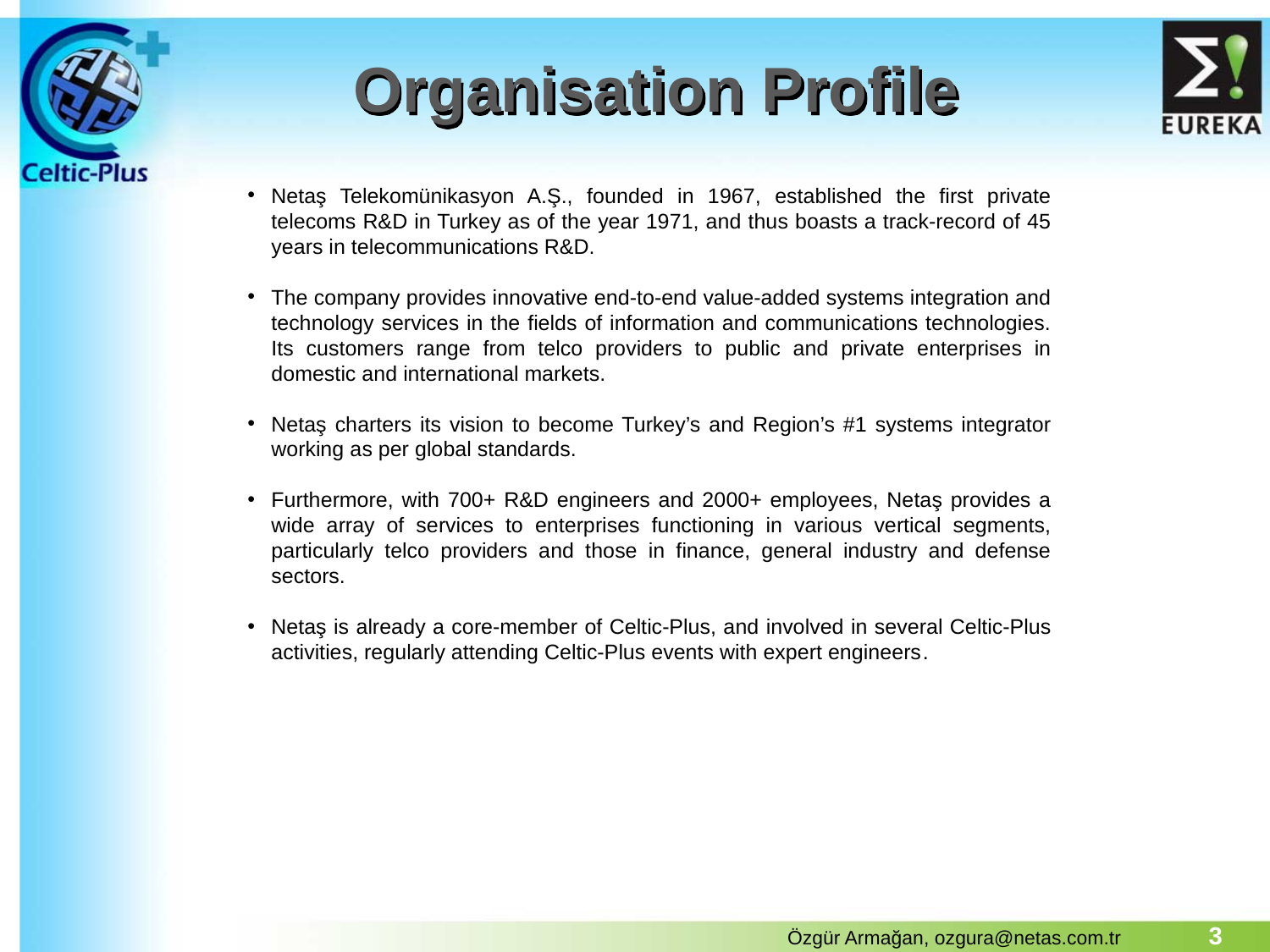

# Organisation Profile
Netaş Telekomünikasyon A.Ş., founded in 1967, established the first private telecoms R&D in Turkey as of the year 1971, and thus boasts a track-record of 45 years in telecommunications R&D.

The company provides innovative end-to-end value-added systems integration and technology services in the fields of information and communications technologies. Its customers range from telco providers to public and private enterprises in domestic and international markets.

Netaş charters its vision to become Turkey’s and Region’s #1 systems integrator working as per global standards.

Furthermore, with 700+ R&D engineers and 2000+ employees, Netaş provides a wide array of services to enterprises functioning in various vertical segments, particularly telco providers and those in finance, general industry and defense sectors.

Netaş is already a core-member of Celtic-Plus, and involved in several Celtic-Plus activities, regularly attending Celtic-Plus events with expert engineers.
3
Özgür Armağan, ozgura@netas.com.tr